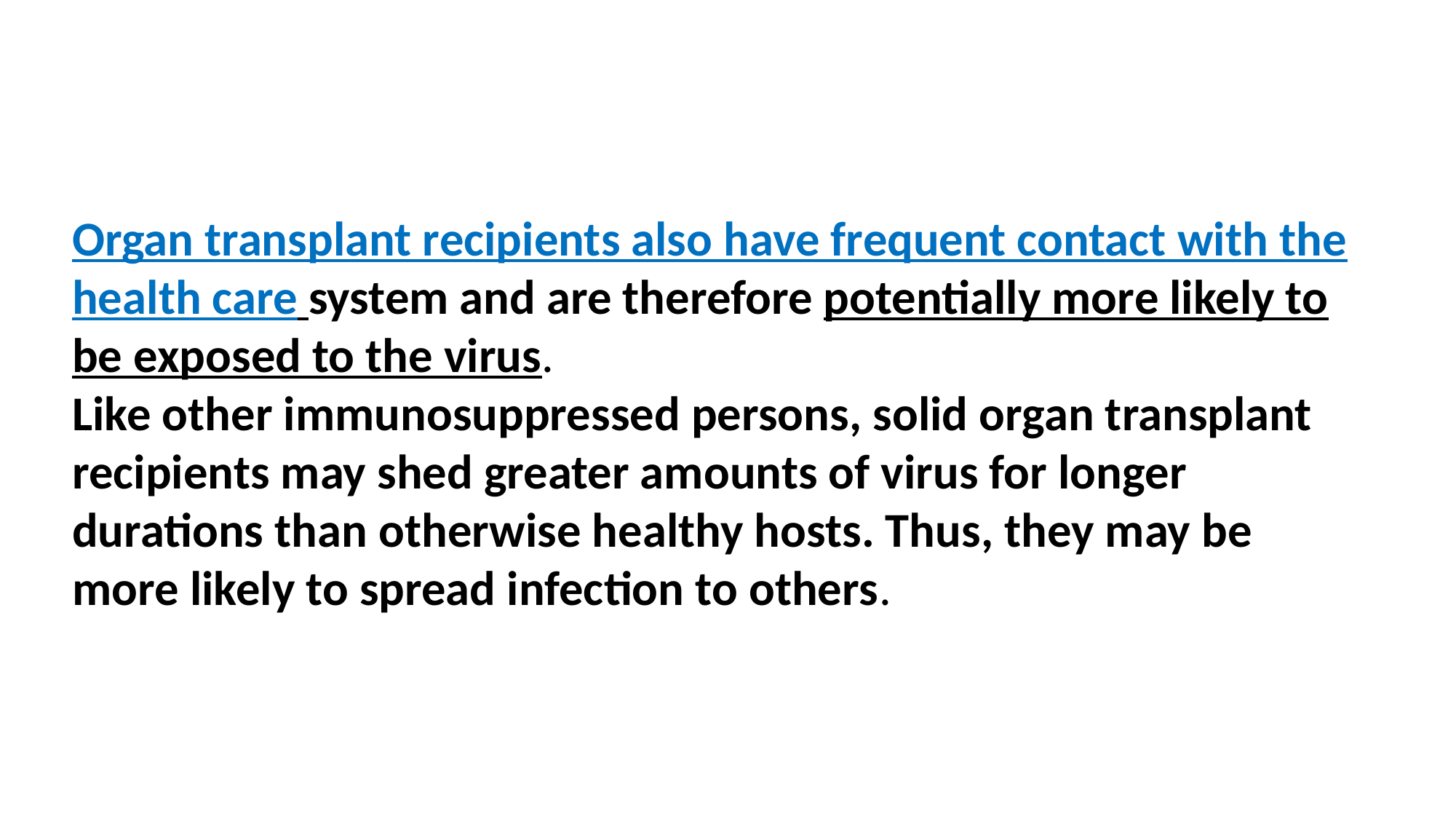

#
Organ transplant recipients also have frequent contact with the health care system and are therefore potentially more likely to be exposed to the virus.
Like other immunosuppressed persons, solid organ transplant recipients may shed greater amounts of virus for longer durations than otherwise healthy hosts. Thus, they may be more likely to spread infection to others.